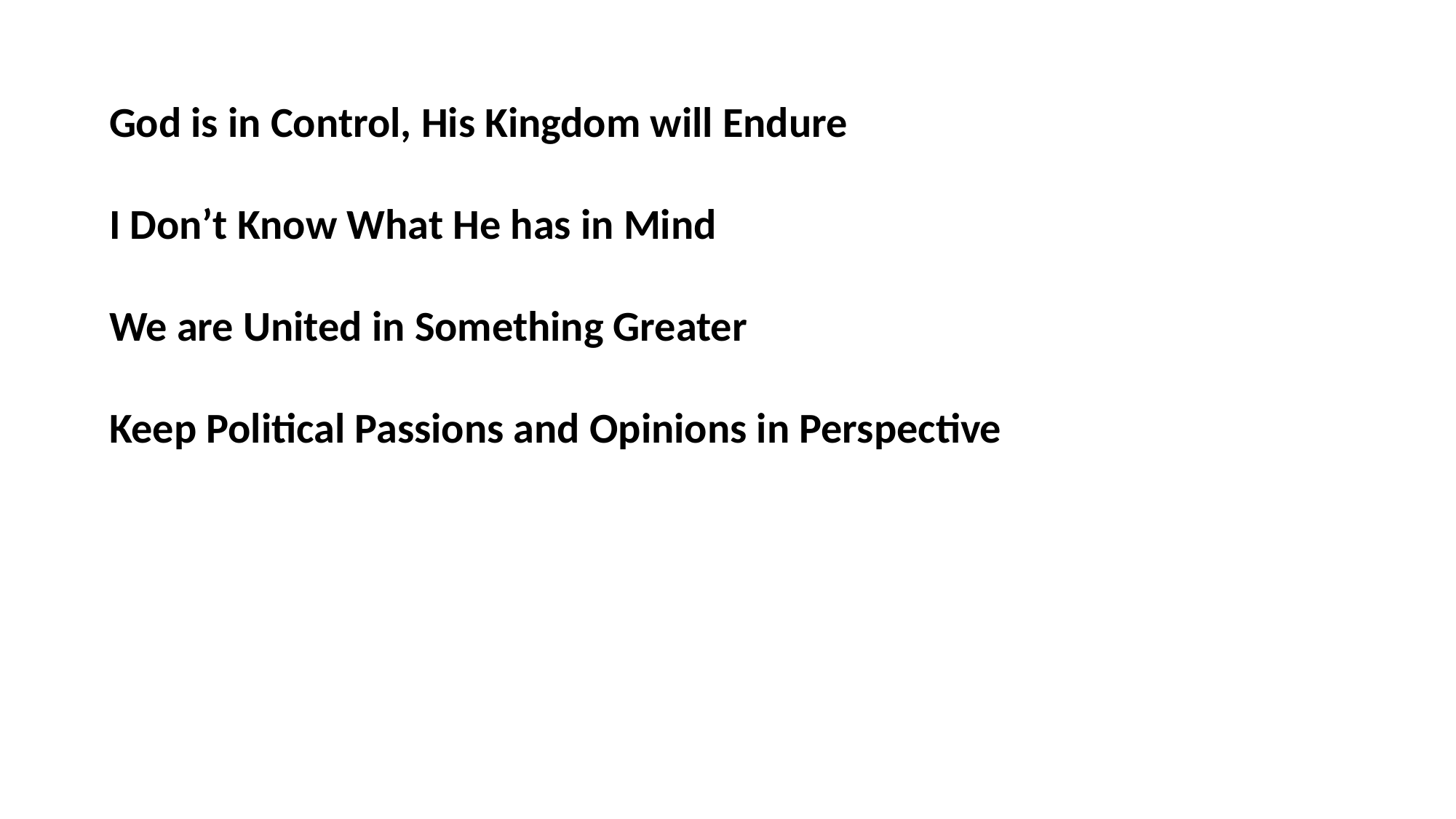

God is in Control, His Kingdom will Endure

I Don’t Know What He has in Mind

We are United in Something Greater

Keep Political Passions and Opinions in Perspective